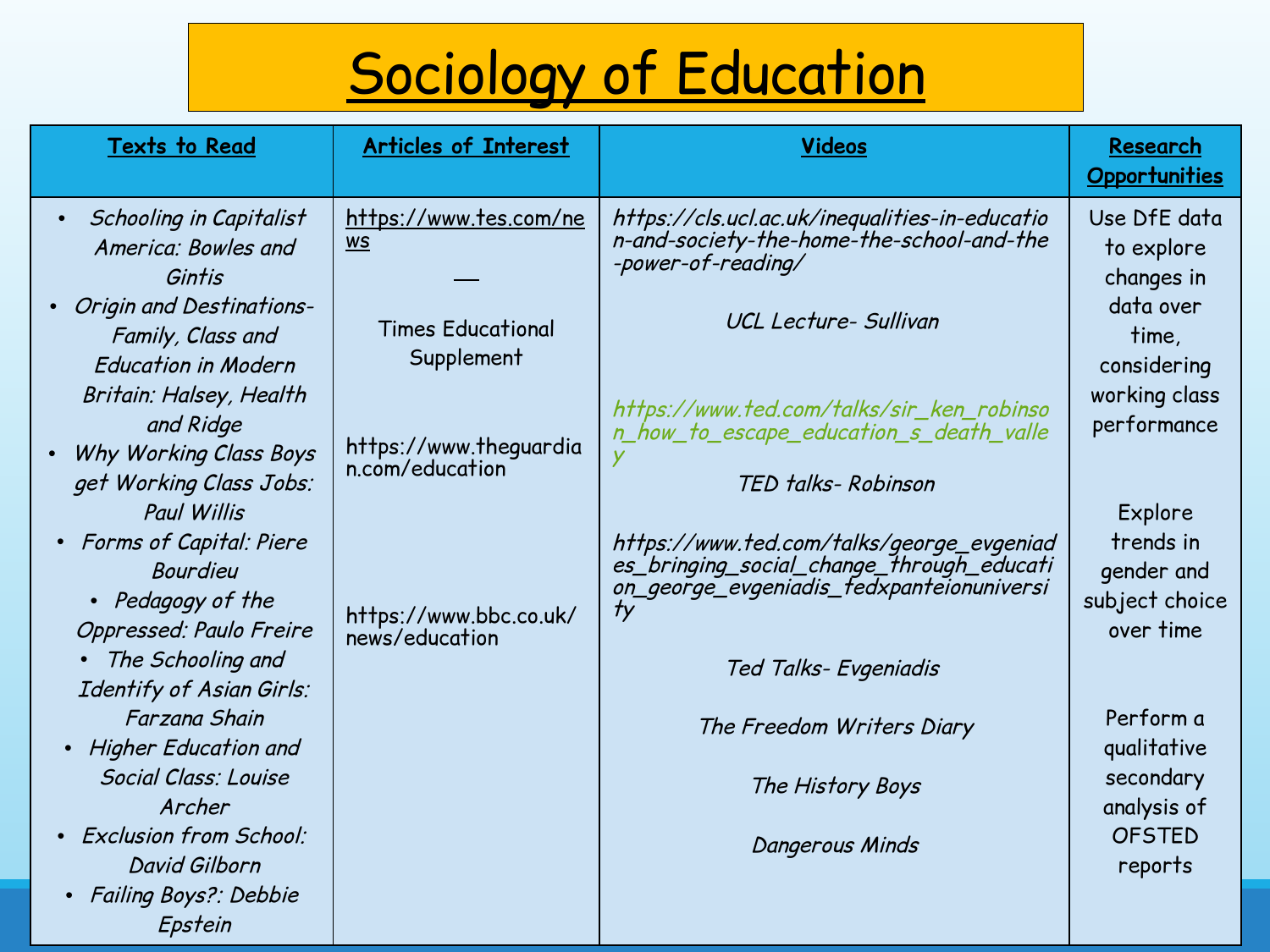

Sociology of Education
| Texts to Read | Articles of Interest | Videos | Research Opportunities |
| --- | --- | --- | --- |
| Schooling in Capitalist America: Bowles and Gintis Origin and Destinations- Family, Class and Education in Modern Britain: Halsey, Health and Ridge Why Working Class Boys get Working Class Jobs: Paul Willis Forms of Capital: Piere Bourdieu Pedagogy of the Oppressed: Paulo Freire The Schooling and Identify of Asian Girls: Farzana Shain Higher Education and Social Class: Louise Archer Exclusion from School: David Gilborn Failing Boys?: Debbie Epstein | https://www.tes.com/news Times Educational Supplement https://www.theguardian.com/education https://www.bbc.co.uk/news/education | https://cls.ucl.ac.uk/inequalities-in-education-and-society-the-home-the-school-and-the-power-of-reading/ UCL Lecture- Sullivan https://www.ted.com/talks/sir\_ken\_robinson\_how\_to\_escape\_education\_s\_death\_valley TED talks- Robinson https://www.ted.com/talks/george\_evgeniades\_bringing\_social\_change\_through\_education\_george\_evgeniadis\_tedxpanteionuniversity Ted Talks- Evgeniadis The Freedom Writers Diary The History Boys Dangerous Minds | Use DfE data to explore changes in data over time, considering working class performance Explore trends in gender and subject choice over time Perform a qualitative secondary analysis of OFSTED reports |